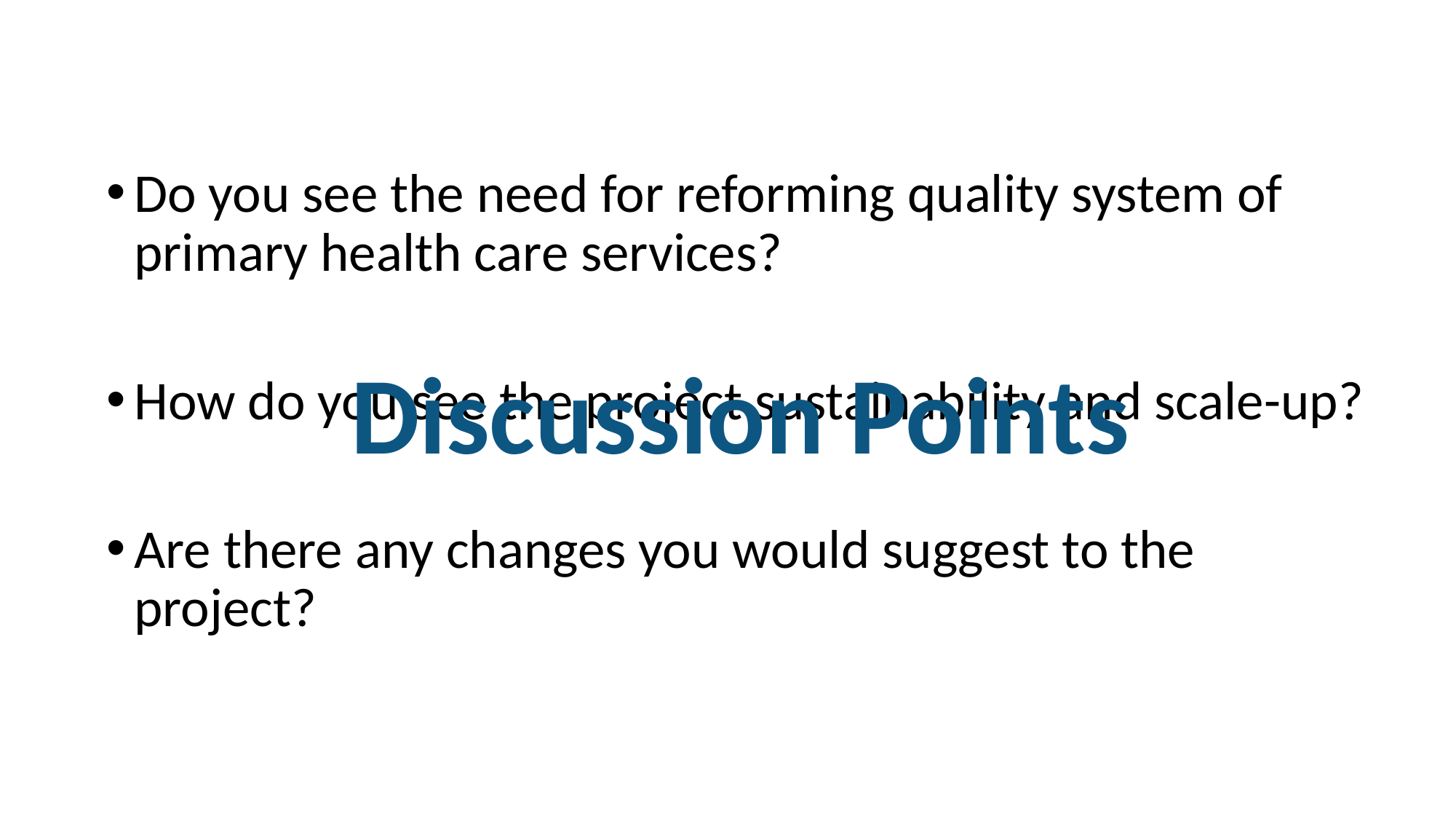

Do you see the need for reforming quality system of primary health care services?

How do you see the project sustainability and scale-up?

Are there any changes you would suggest to the project?
Discussion Points